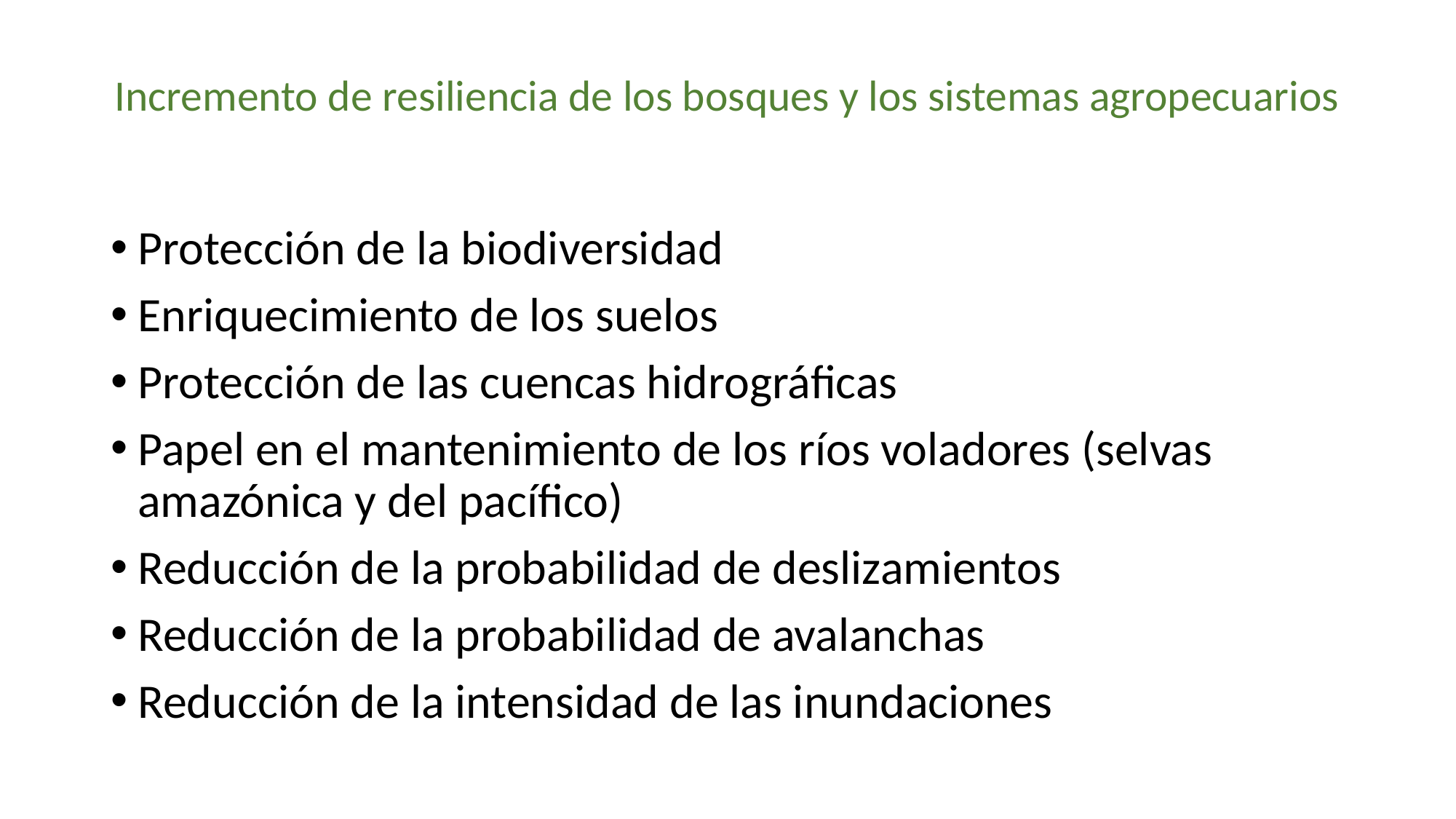

# Incremento de resiliencia de los bosques y los sistemas agropecuarios
Protección de la biodiversidad
Enriquecimiento de los suelos
Protección de las cuencas hidrográficas
Papel en el mantenimiento de los ríos voladores (selvas amazónica y del pacífico)
Reducción de la probabilidad de deslizamientos
Reducción de la probabilidad de avalanchas
Reducción de la intensidad de las inundaciones